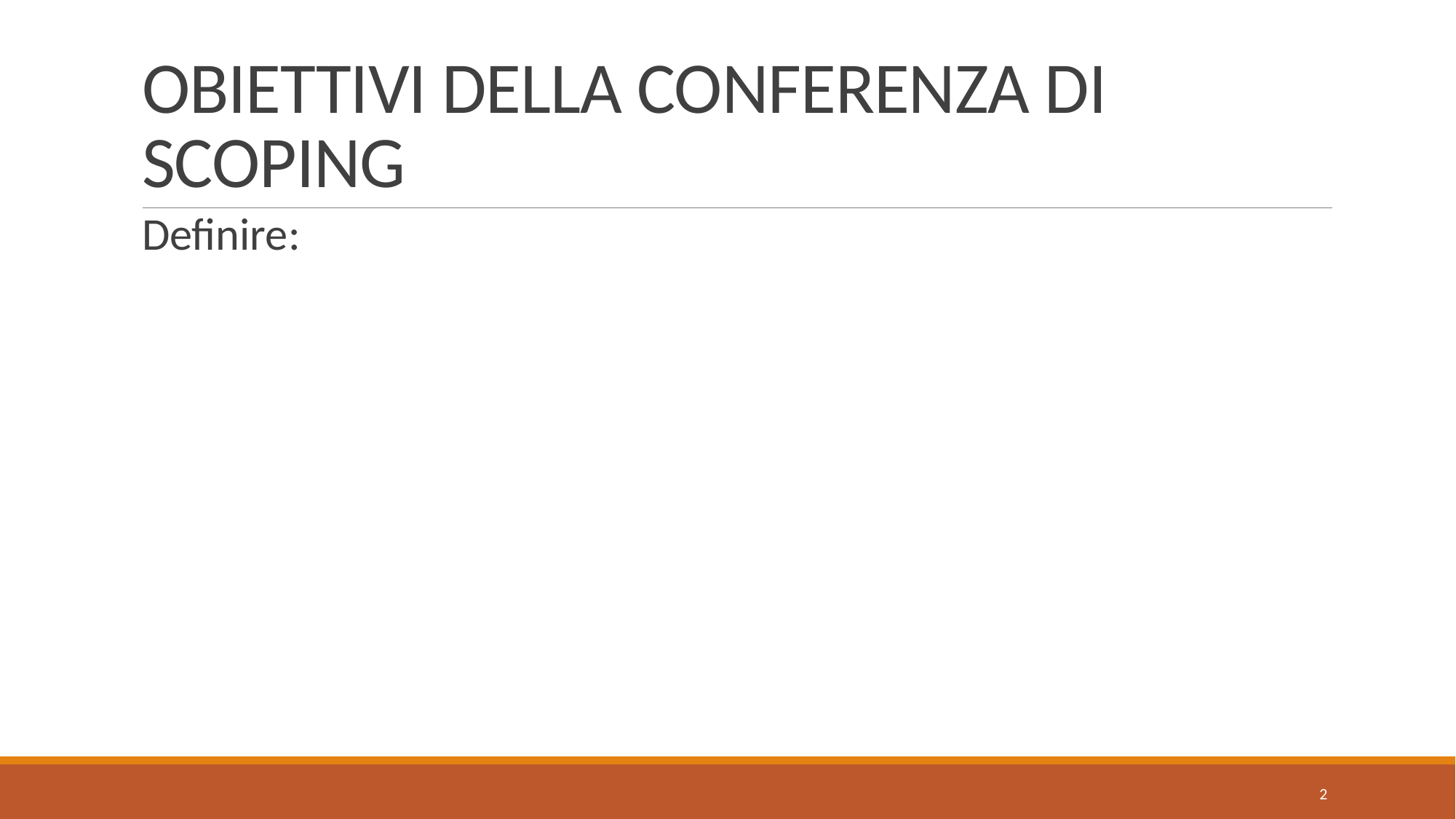

# OBIETTIVI DELLA CONFERENZA DI SCOPING
Definire:

2